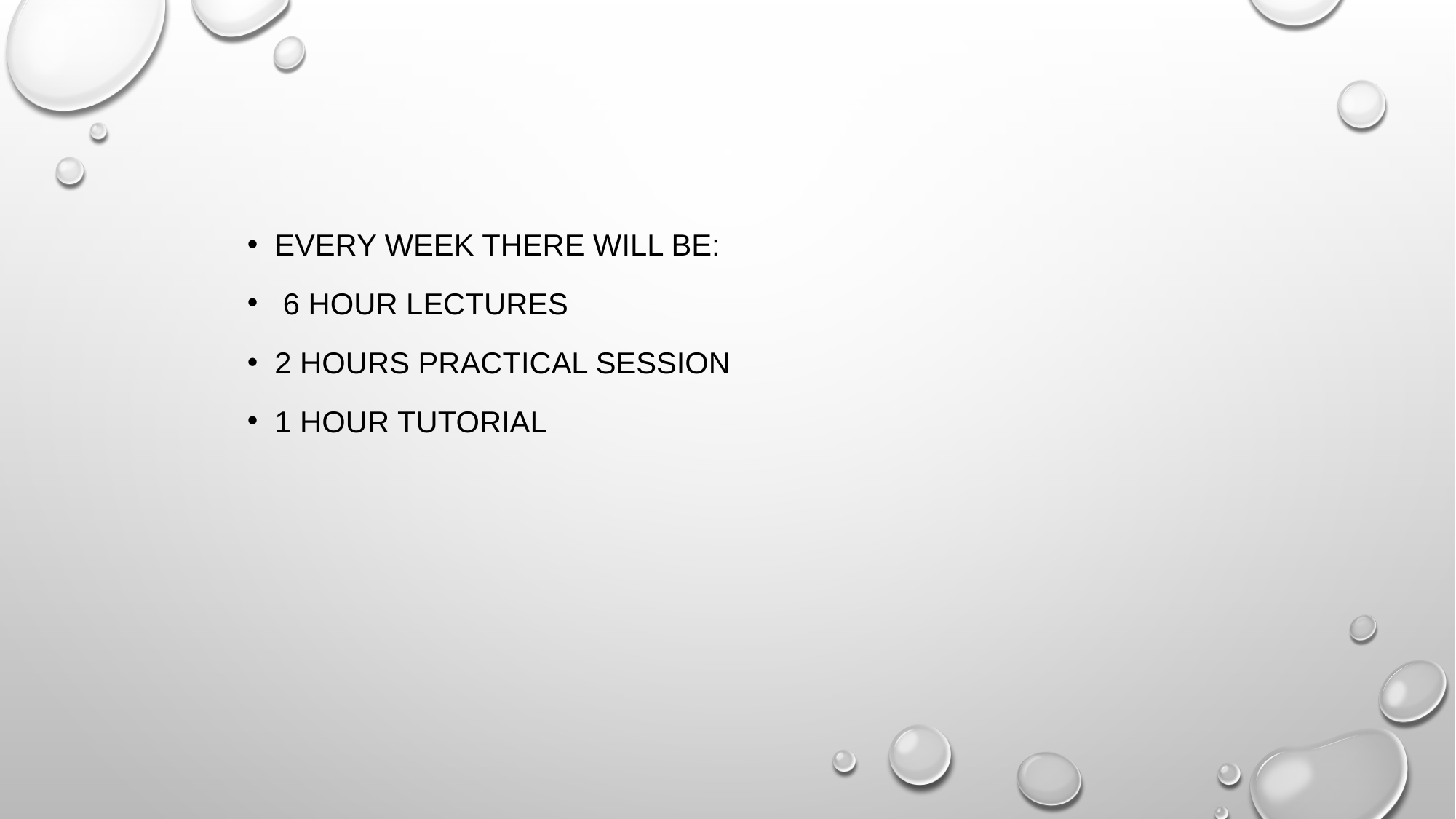

Every week there will be:
 6 hour lectures
2 hours practical session
1 hour tutorial